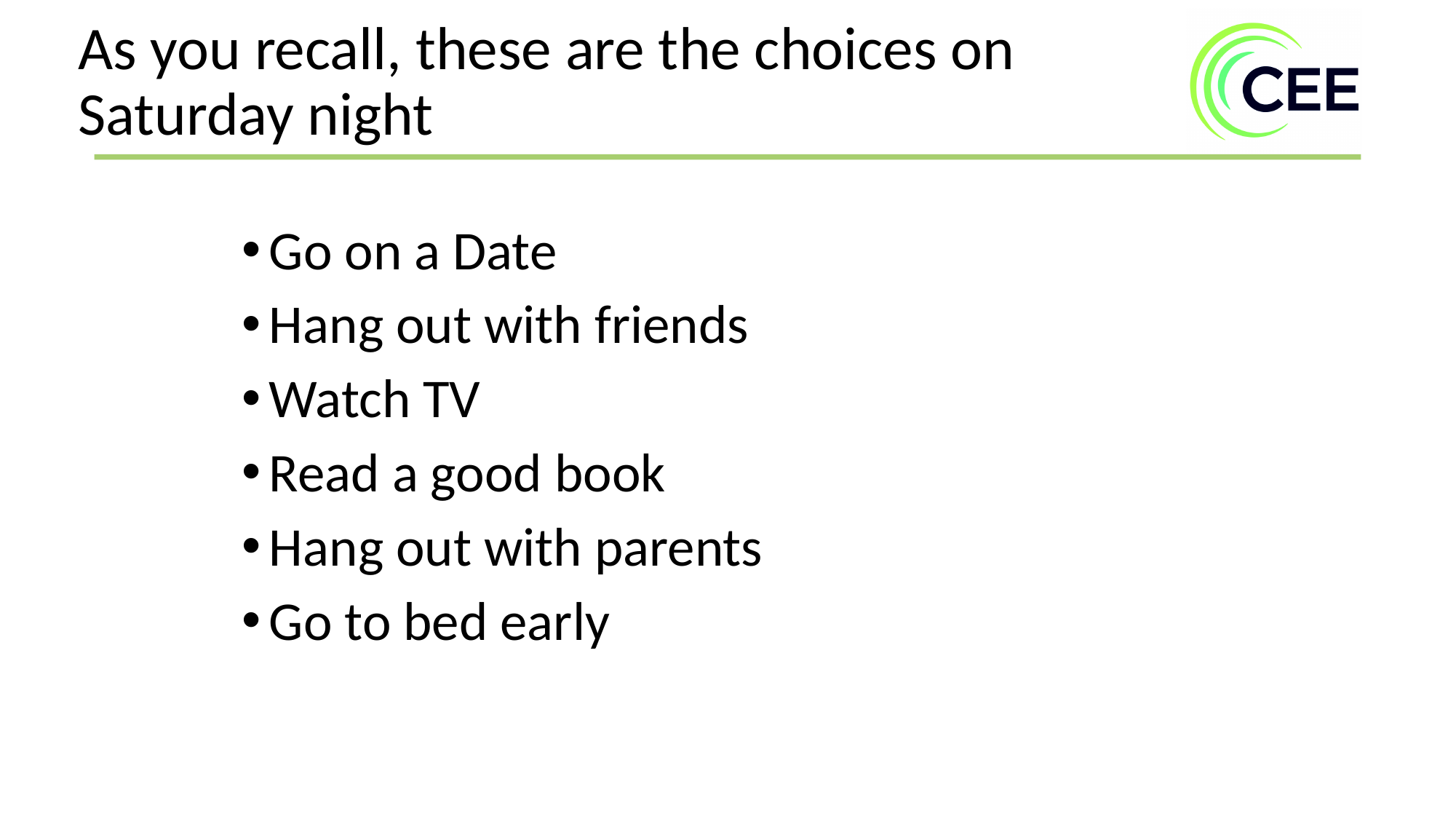

As you recall, these are the choices on Saturday night
Go on a Date
Hang out with friends
Watch TV
Read a good book
Hang out with parents
Go to bed early